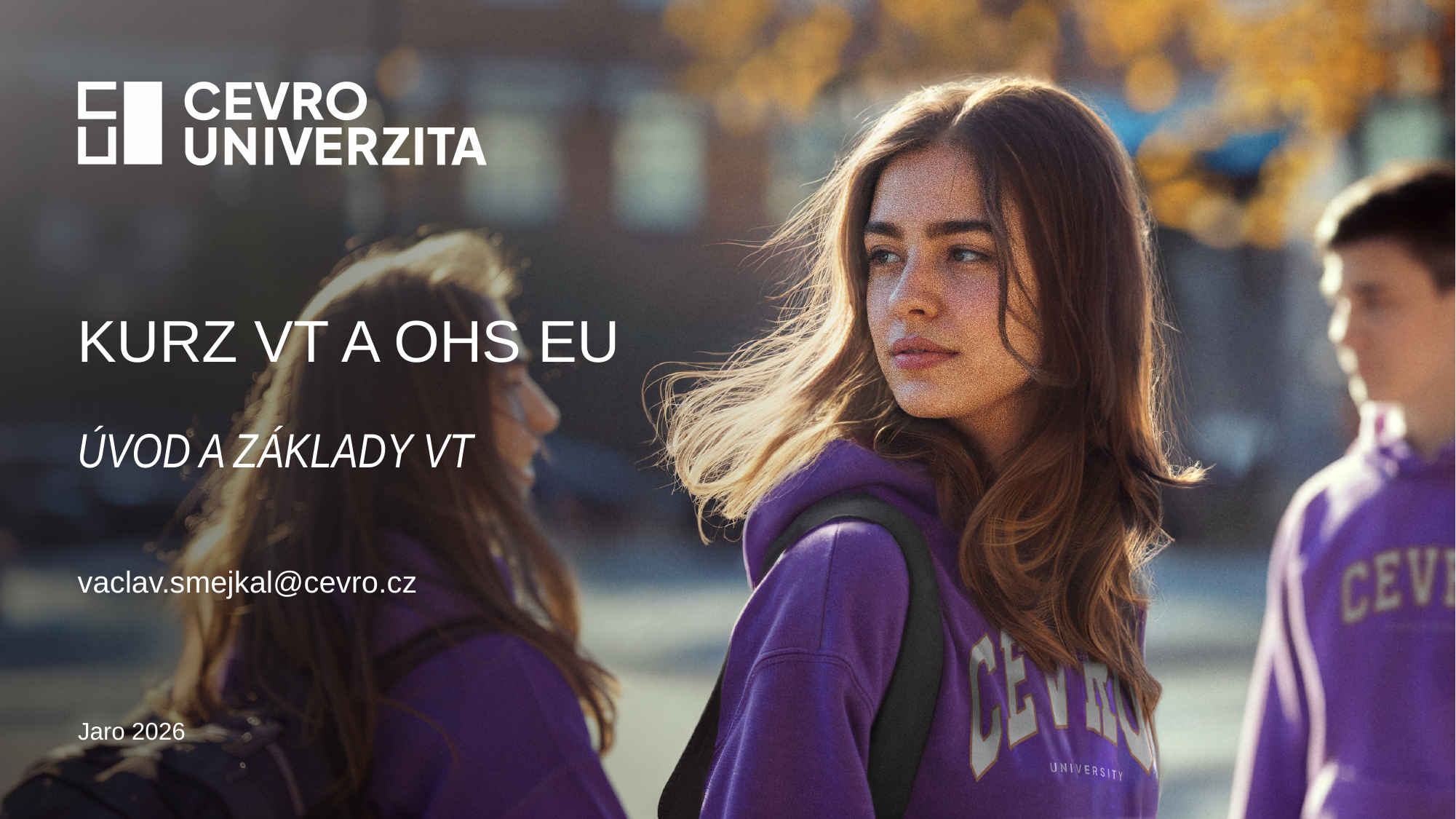

# kurz Vt a OHS EU úvod a základy VT
vaclav.smejkal@cevro.cz
Jaro 2026